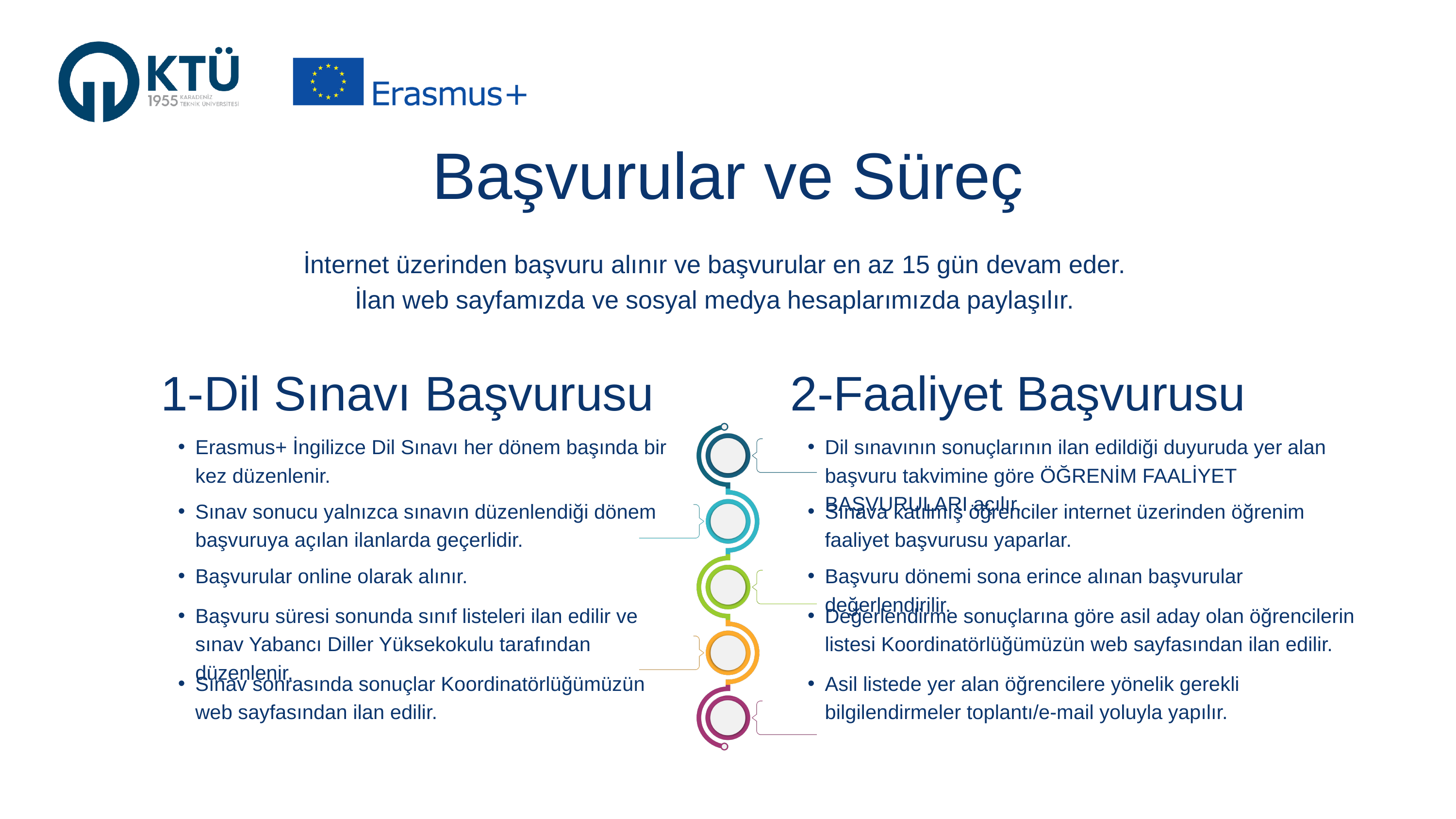

Başvurular ve Süreç
İnternet üzerinden başvuru alınır ve başvurular en az 15 gün devam eder.
İlan web sayfamızda ve sosyal medya hesaplarımızda paylaşılır.

1-Dil Sınavı Başvurusu
2-Faaliyet Başvurusu

Erasmus+ İngilizce Dil Sınavı her dönem başında bir kez düzenlenir.
Dil sınavının sonuçlarının ilan edildiği duyuruda yer alan başvuru takvimine göre ÖĞRENİM FAALİYET BAŞVURULARI açılır.
Sınav sonucu yalnızca sınavın düzenlendiği dönem başvuruya açılan ilanlarda geçerlidir.
Sınava katılmış öğrenciler internet üzerinden öğrenim faaliyet başvurusu yaparlar.
Başvurular online olarak alınır.
Başvuru dönemi sona erince alınan başvurular değerlendirilir.
Başvuru süresi sonunda sınıf listeleri ilan edilir ve sınav Yabancı Diller Yüksekokulu tarafından düzenlenir.
Değerlendirme sonuçlarına göre asil aday olan öğrencilerin listesi Koordinatörlüğümüzün web sayfasından ilan edilir.
Sınav sonrasında sonuçlar Koordinatörlüğümüzün web sayfasından ilan edilir.
Asil listede yer alan öğrencilere yönelik gerekli bilgilendirmeler toplantı/e-mail yoluyla yapılır.